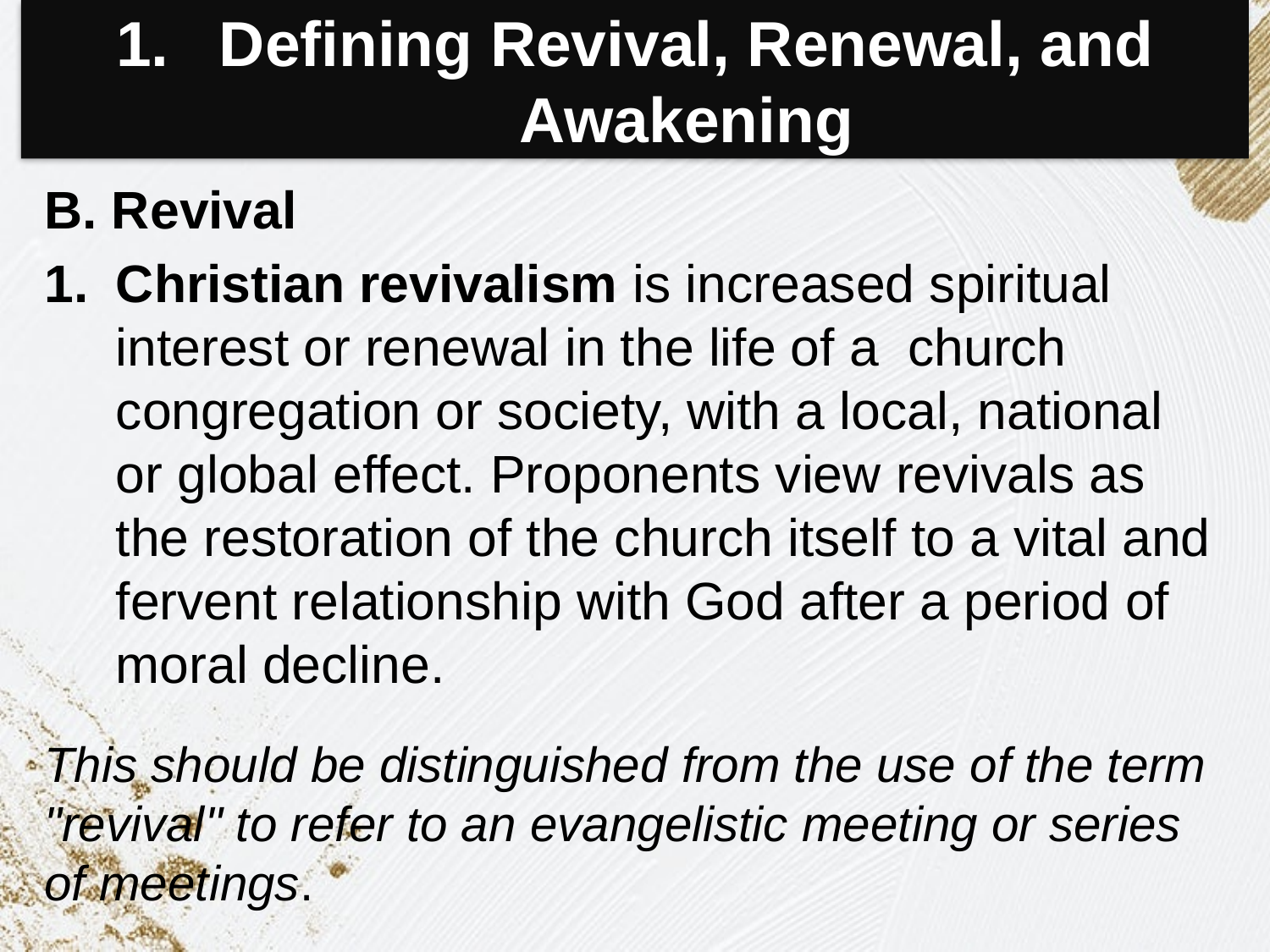

# Defining Revival, Renewal, and Awakening
B. Revival
Christian revivalism is increased spiritual interest or renewal in the life of a  church congregation or society, with a local, national or global effect. Proponents view revivals as the restoration of the church itself to a vital and fervent relationship with God after a period of moral decline.

This should be distinguished from the use of the term "revival" to refer to an evangelistic meeting or series of meetings.